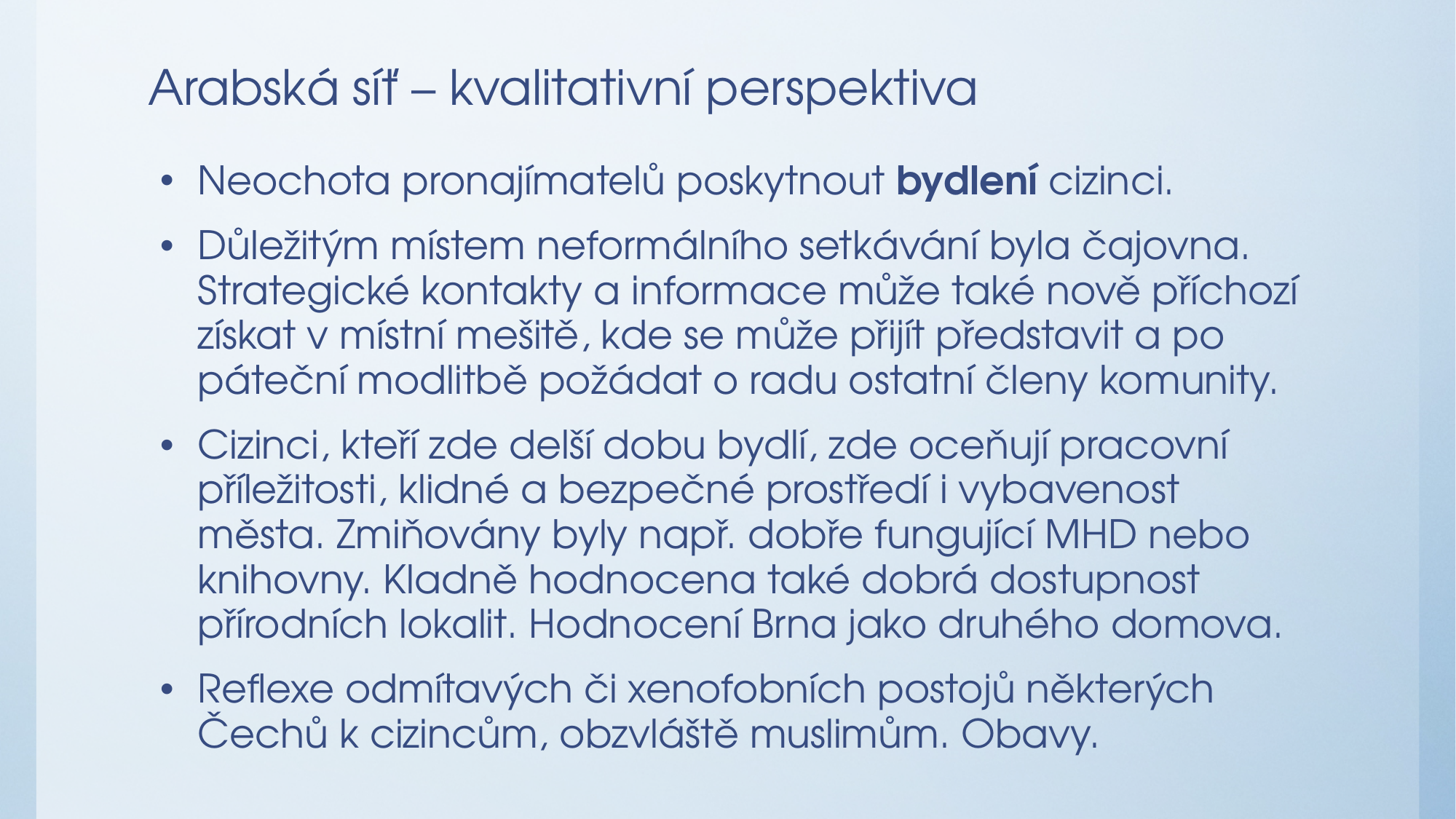

# Arabská síť – kvalitativní perspektiva
Neochota pronajímatelů poskytnout bydlení cizinci.
Důležitým místem neformálního setkávání byla čajovna. Strategické kontakty a informace může také nově příchozí získat v místní mešitě, kde se může přijít představit a po páteční modlitbě požádat o radu ostatní členy komunity.
Cizinci, kteří zde delší dobu bydlí, zde oceňují pracovní příležitosti, klidné a bezpečné prostředí i vybavenost města. Zmiňovány byly např. dobře fungující MHD nebo knihovny. Kladně hodnocena také dobrá dostupnost přírodních lokalit. Hodnocení Brna jako druhého domova.
Reflexe odmítavých či xenofobních postojů některých Čechů k cizincům, obzvláště muslimům. Obavy.